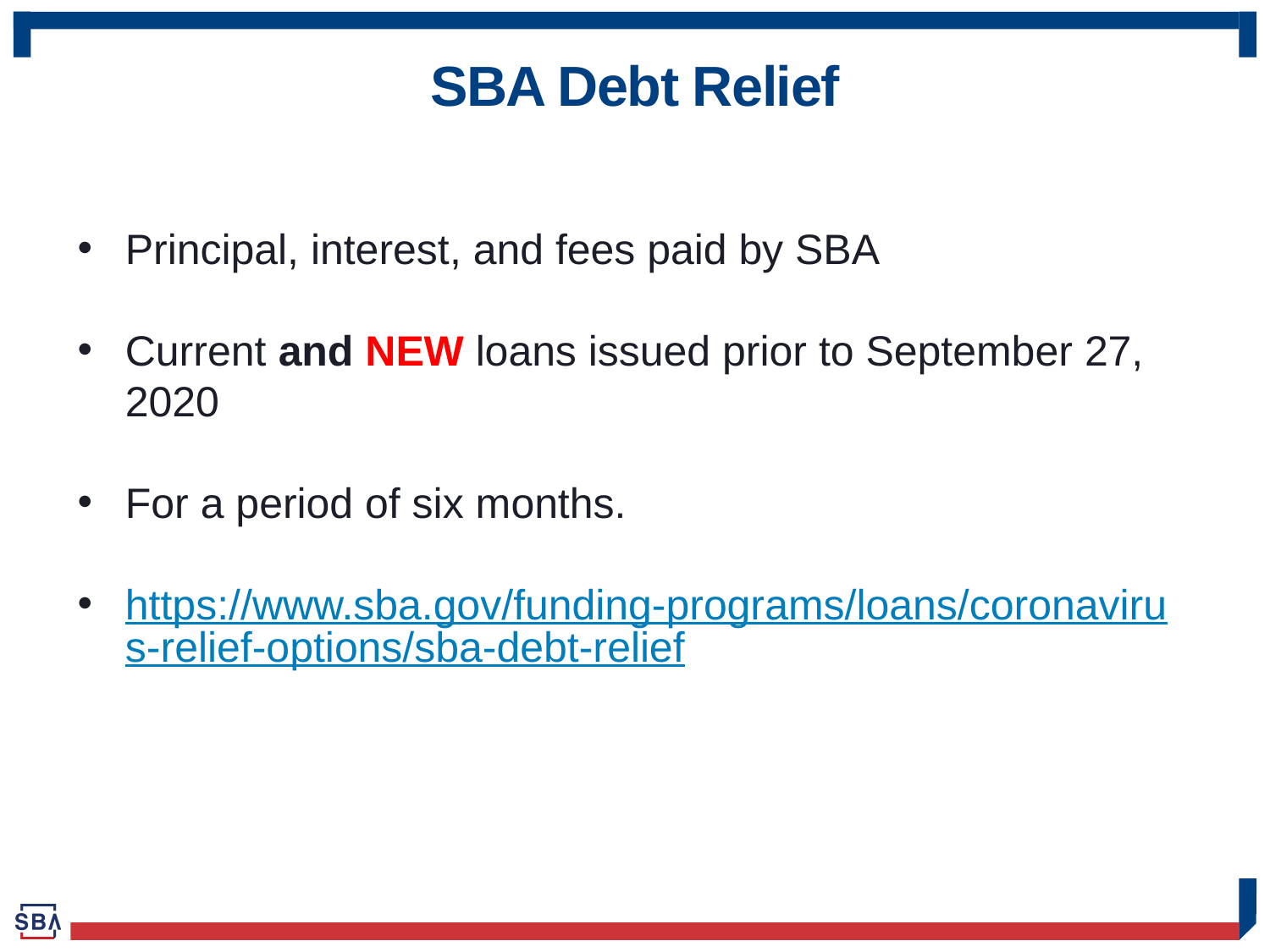

# SBA Debt Relief

Principal, interest, and fees paid by SBA

Current and NEW loans issued prior to September 27, 2020

For a period of six months.

https://www.sba.gov/funding-programs/loans/coronavirus-relief-options/sba-debt-relief